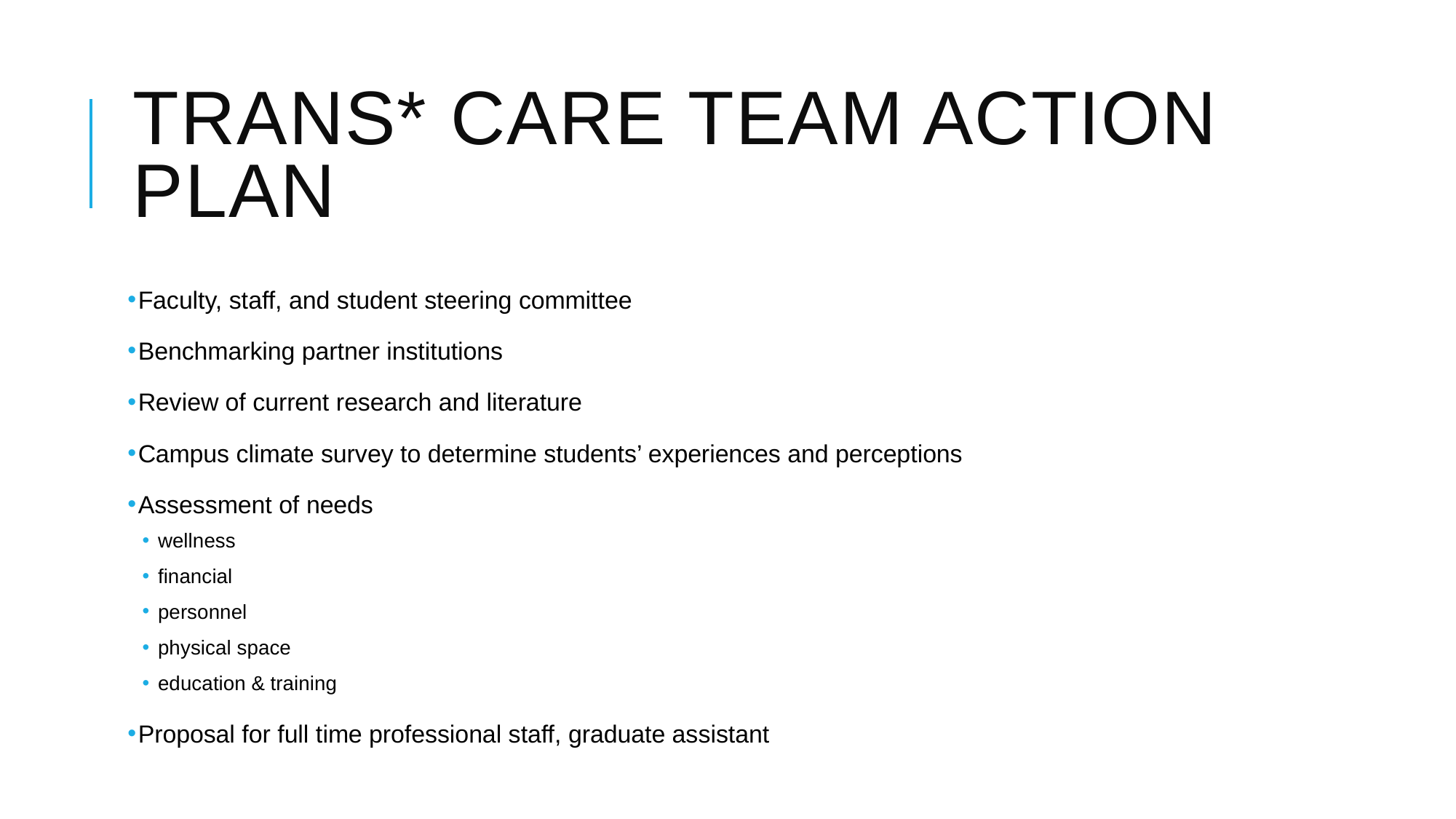

# Trans* care team action plan
Faculty, staff, and student steering committee
Benchmarking partner institutions
Review of current research and literature
Campus climate survey to determine students’ experiences and perceptions
Assessment of needs
wellness
financial
personnel
physical space
education & training
Proposal for full time professional staff, graduate assistant